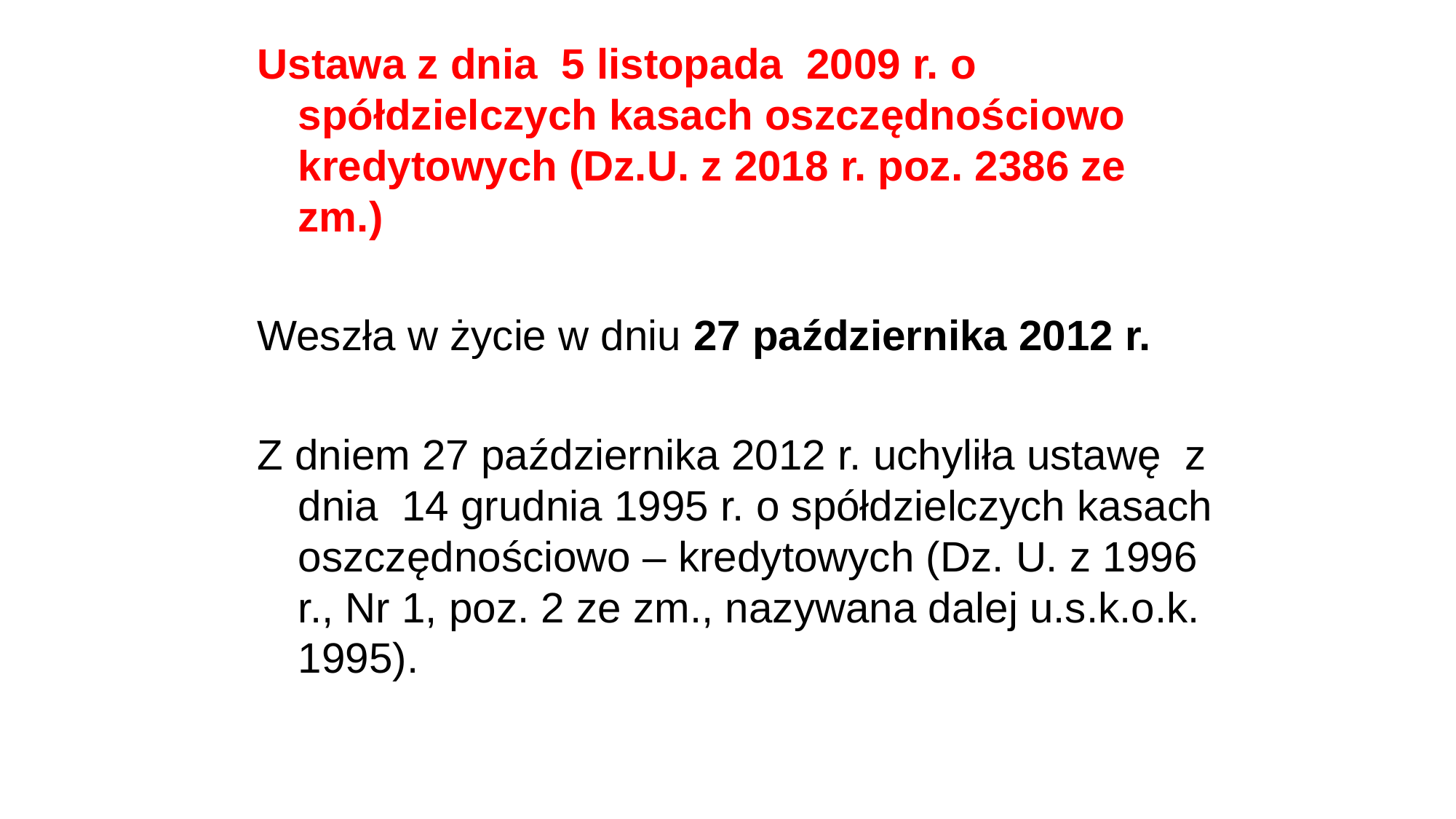

Ustawa z dnia  5 listopada  2009 r. o spółdzielczych kasach oszczędnościowo kredytowych (Dz.U. z 2018 r. poz. 2386 ze zm.)

Weszła w życie w dniu 27 października 2012 r.

Z dniem 27 października 2012 r. uchyliła ustawę  z dnia  14 grudnia 1995 r. o spółdzielczych kasach oszczędnościowo – kredytowych (Dz. U. z 1996 r., Nr 1, poz. 2 ze zm., nazywana dalej u.s.k.o.k. 1995).